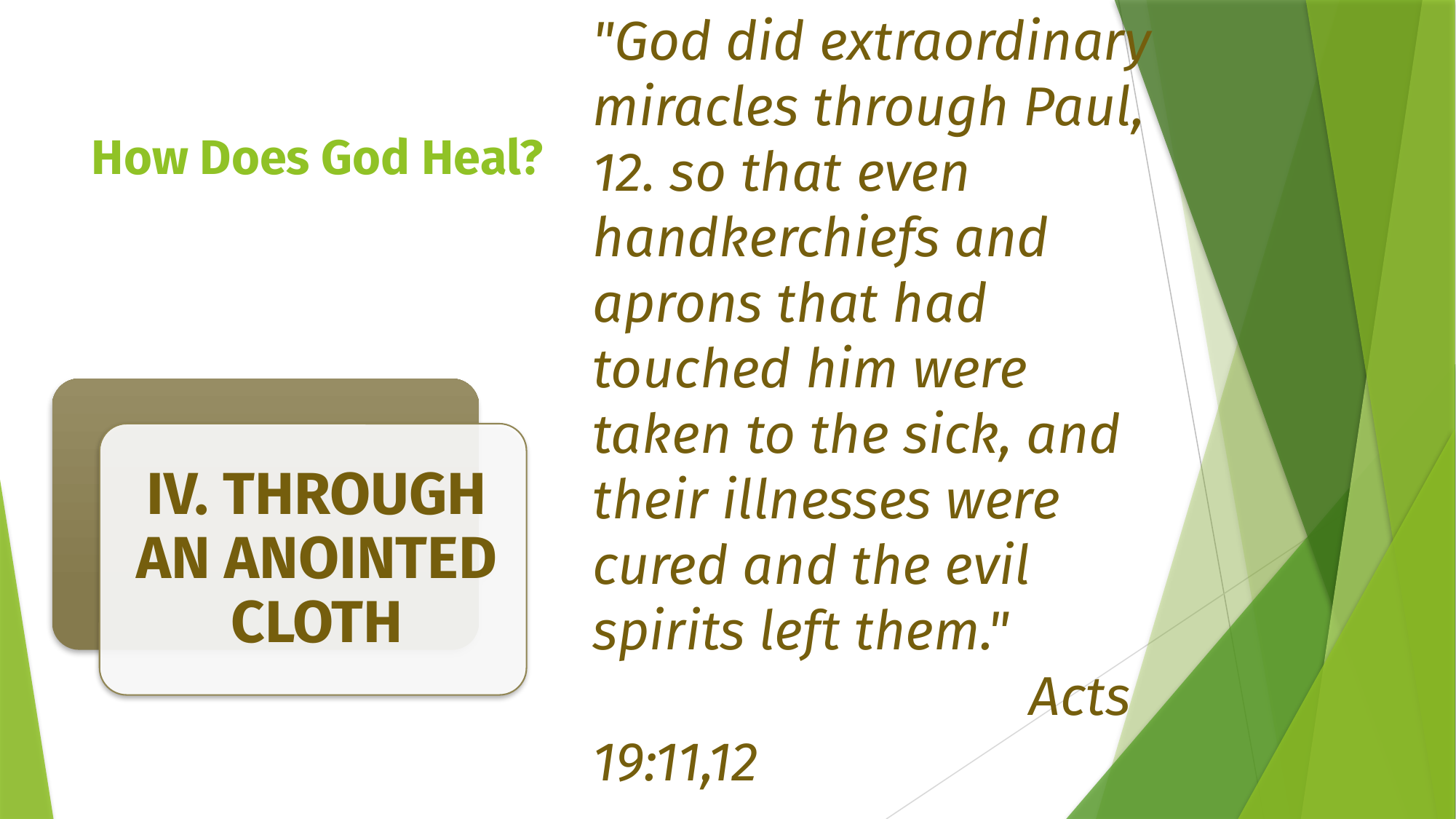

"God did extraordinary miracles through Paul,
12. so that even handkerchiefs and aprons that had touched him were taken to the sick, and their illnesses were cured and the evil spirits left them."
				Acts 19:11,12
# How Does God Heal?
IV. THROUGH AN ANOINTED CLOTH